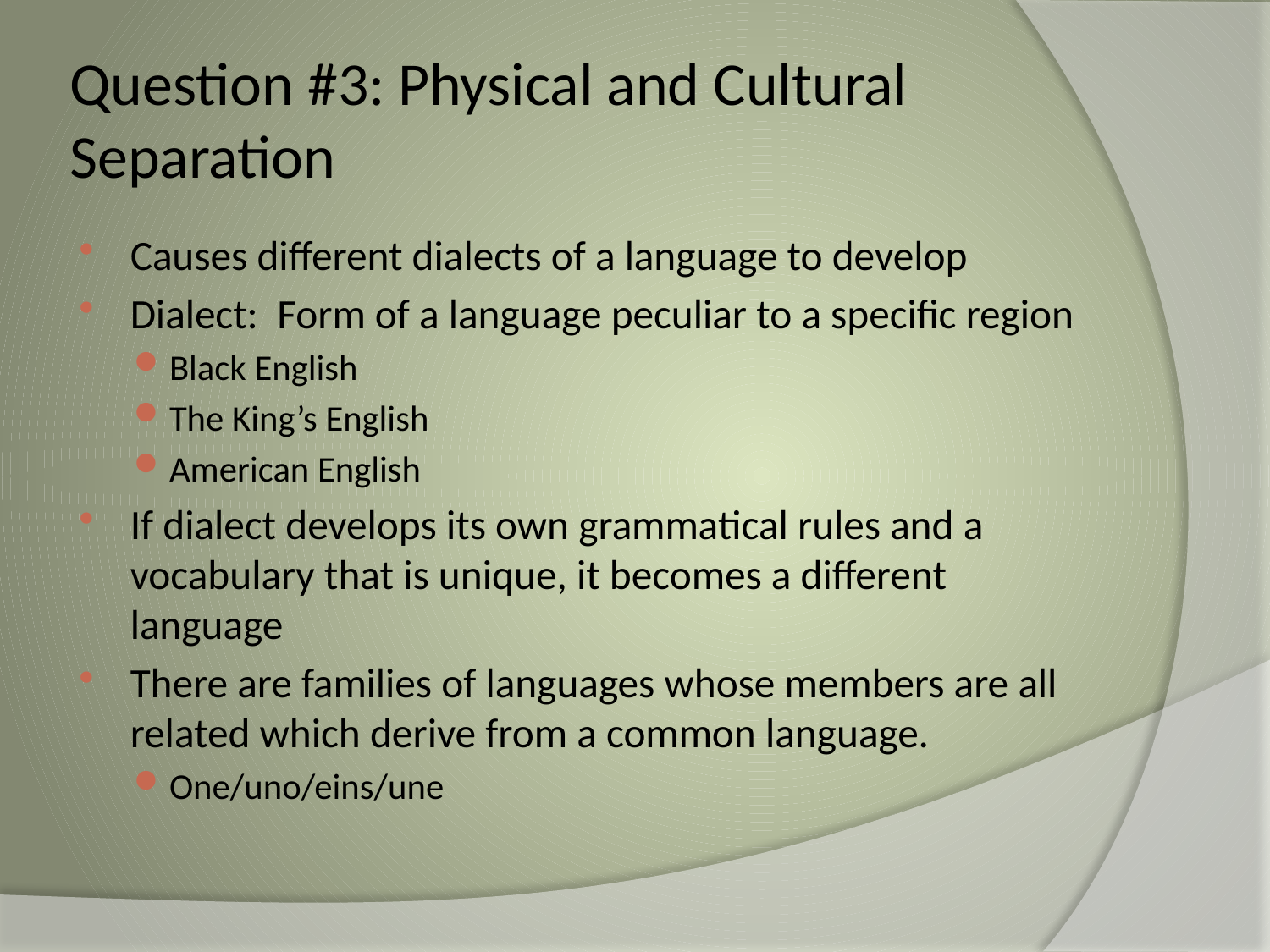

# Question #3: Physical and Cultural Separation
Causes different dialects of a language to develop
Dialect:  Form of a language peculiar to a specific region
Black English
The King’s English
American English
If dialect develops its own grammatical rules and a vocabulary that is unique, it becomes a different language
There are families of languages whose members are all related which derive from a common language.
One/uno/eins/une